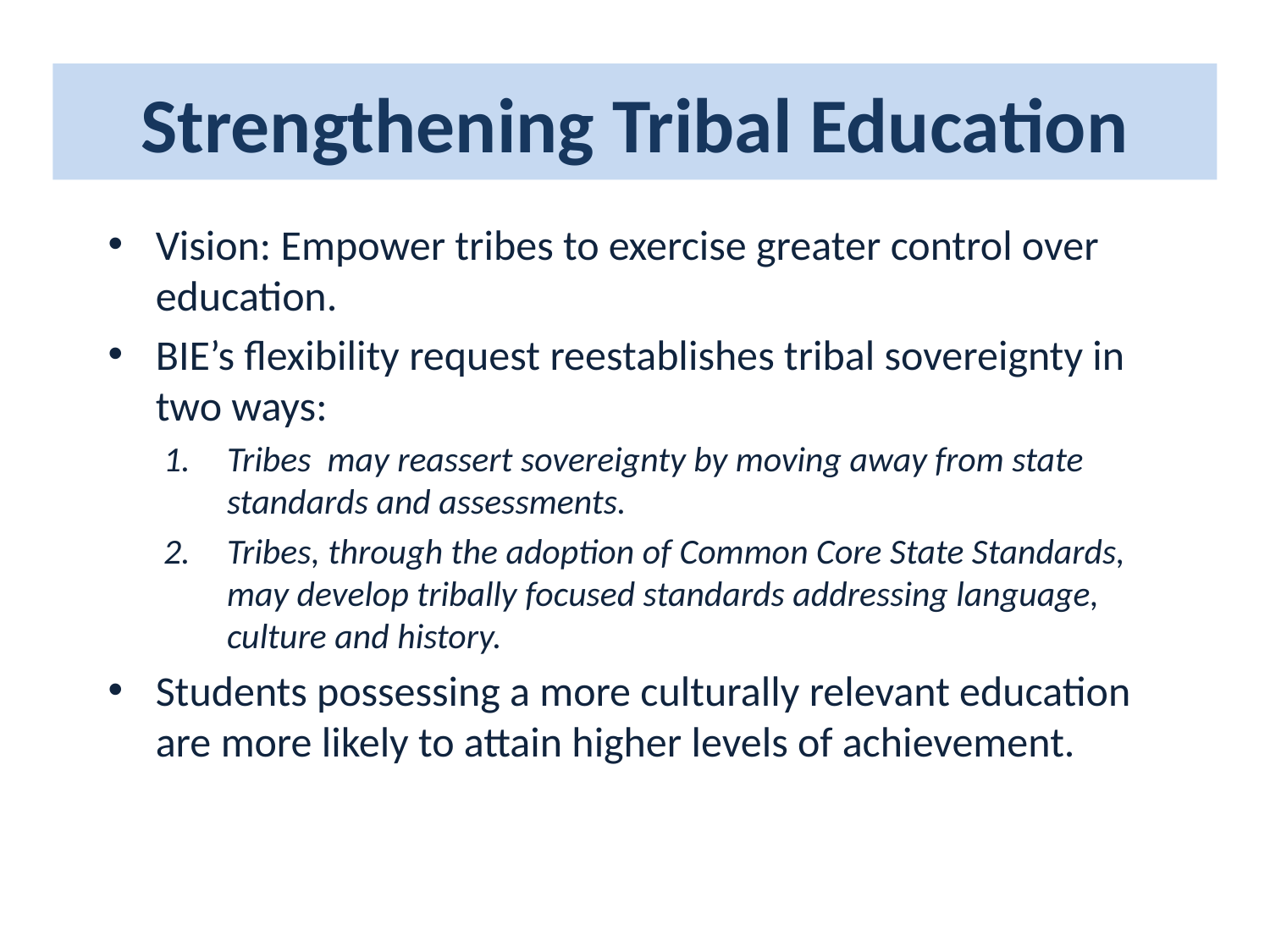

# Strengthening Tribal Education
Vision: Empower tribes to exercise greater control over education.
BIE’s flexibility request reestablishes tribal sovereignty in two ways:
Tribes  may reassert sovereignty by moving away from state standards and assessments.
Tribes, through the adoption of Common Core State Standards, may develop tribally focused standards addressing language, culture and history.
Students possessing a more culturally relevant education are more likely to attain higher levels of achievement.